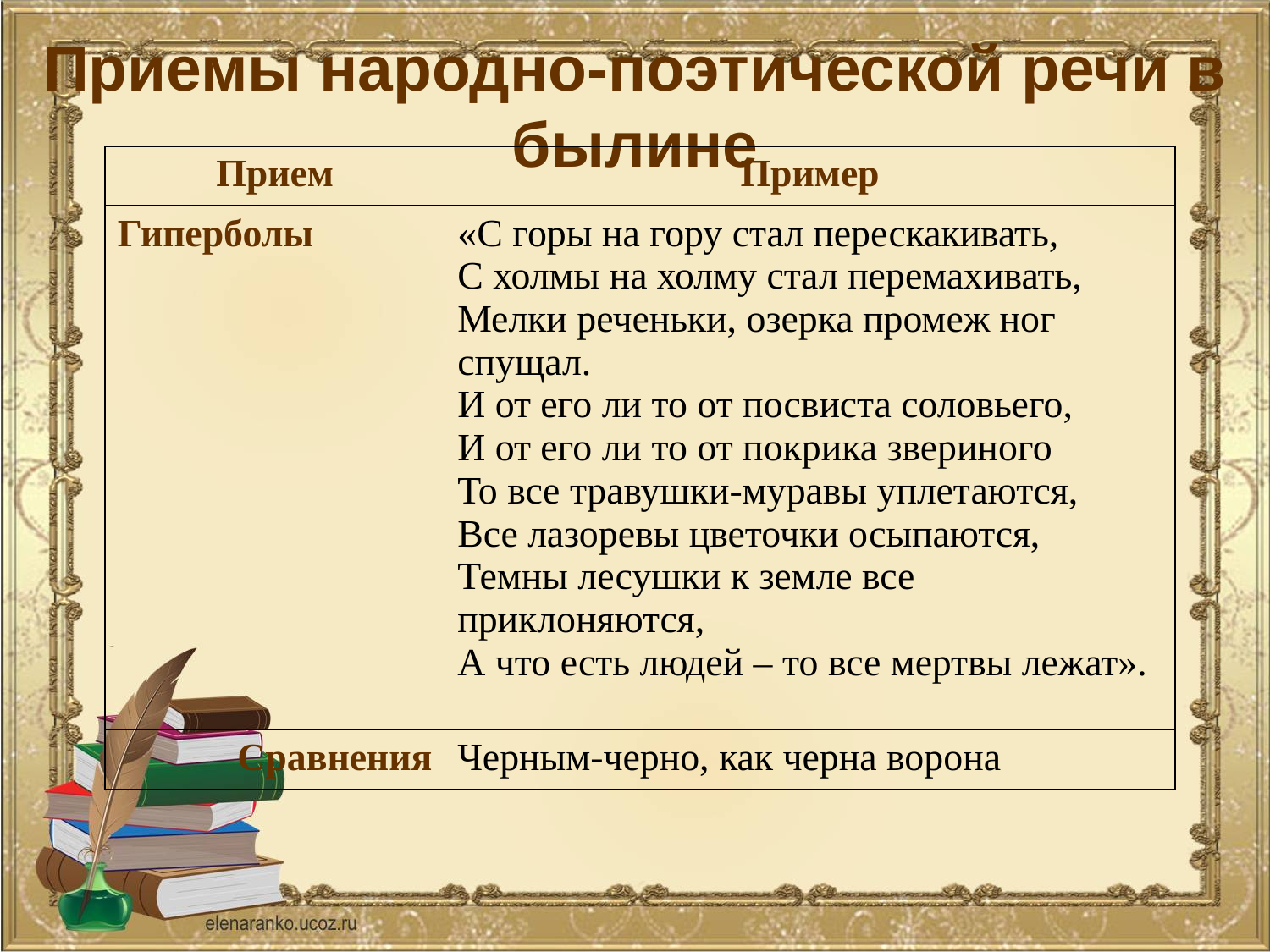

Приемы народно-поэтической речи в былине
| Прием | Пример |
| --- | --- |
| Гиперболы | «С горы на гору стал перескакивать, С холмы на холму стал перемахивать, Мелки реченьки, озерка промеж ног спущал. И от его ли то от посвиста соловьего, И от его ли то от покрика звериного То все травушки-муравы уплетаются, Все лазоревы цветочки осыпаются, Темны лесушки к земле все приклоняются, А что есть людей – то все мертвы лежат». |
| Сравнения | Черным-черно, как черна ворона |